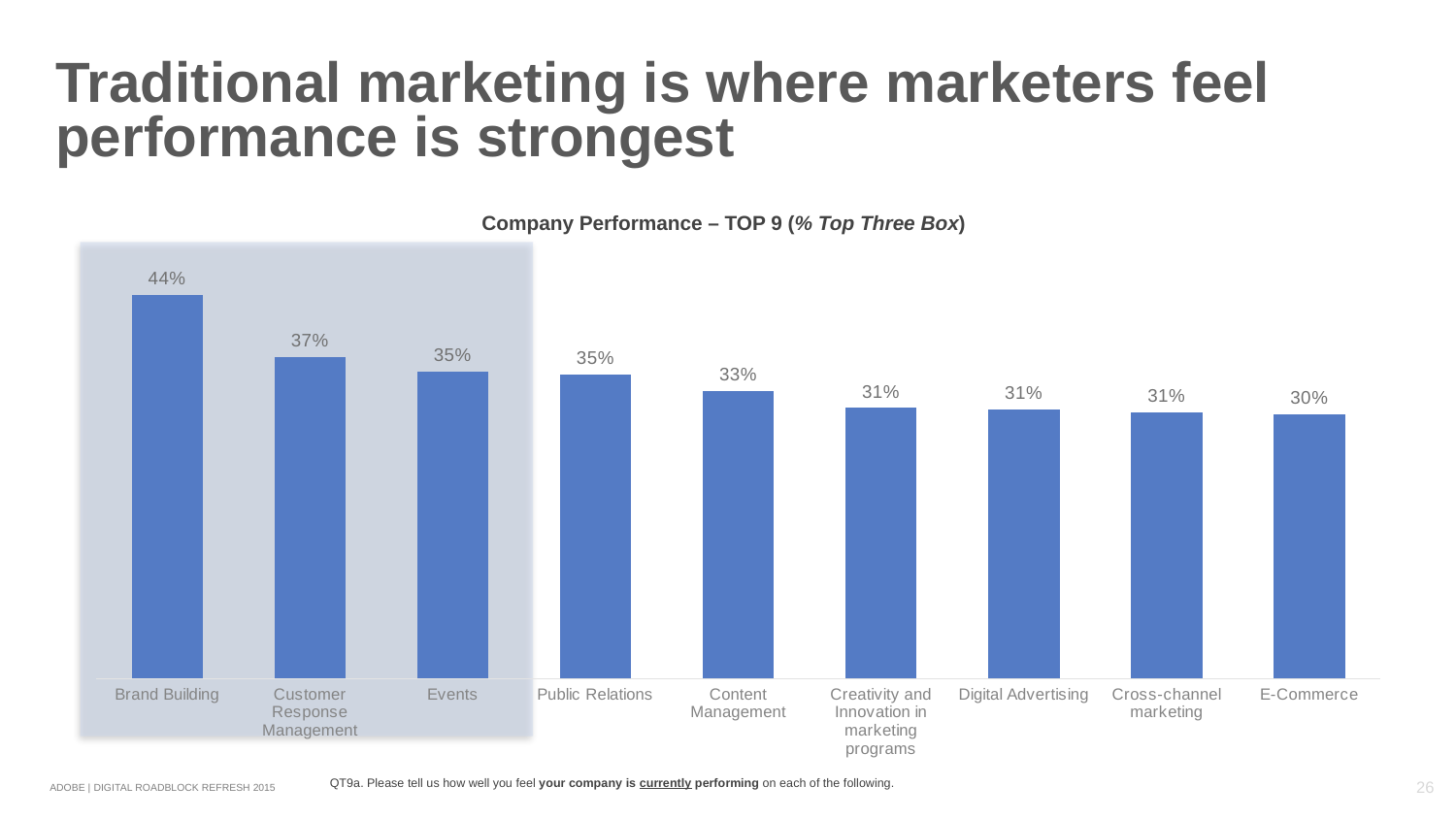

# Traditional marketing is where marketers feel performance is strongest
Company Performance – TOP 9 (% Top Three Box)

### Chart

| Category | Total |
|---|---|
| Brand Building | 0.4394 |
| Customer Response Management | 0.3677 |
| Events | 0.3509 |
| Public Relations | 0.3478 |
| Content Management | 0.3295 |
| Creativity and Innovation in marketing programs | 0.3097 |
| Digital Advertising | 0.3074 |
| Cross-channel marketing | 0.3051 |
| E-Commerce | 0.3028 |
QT9a. Please tell us how well you feel your company is currently performing on each of the following.